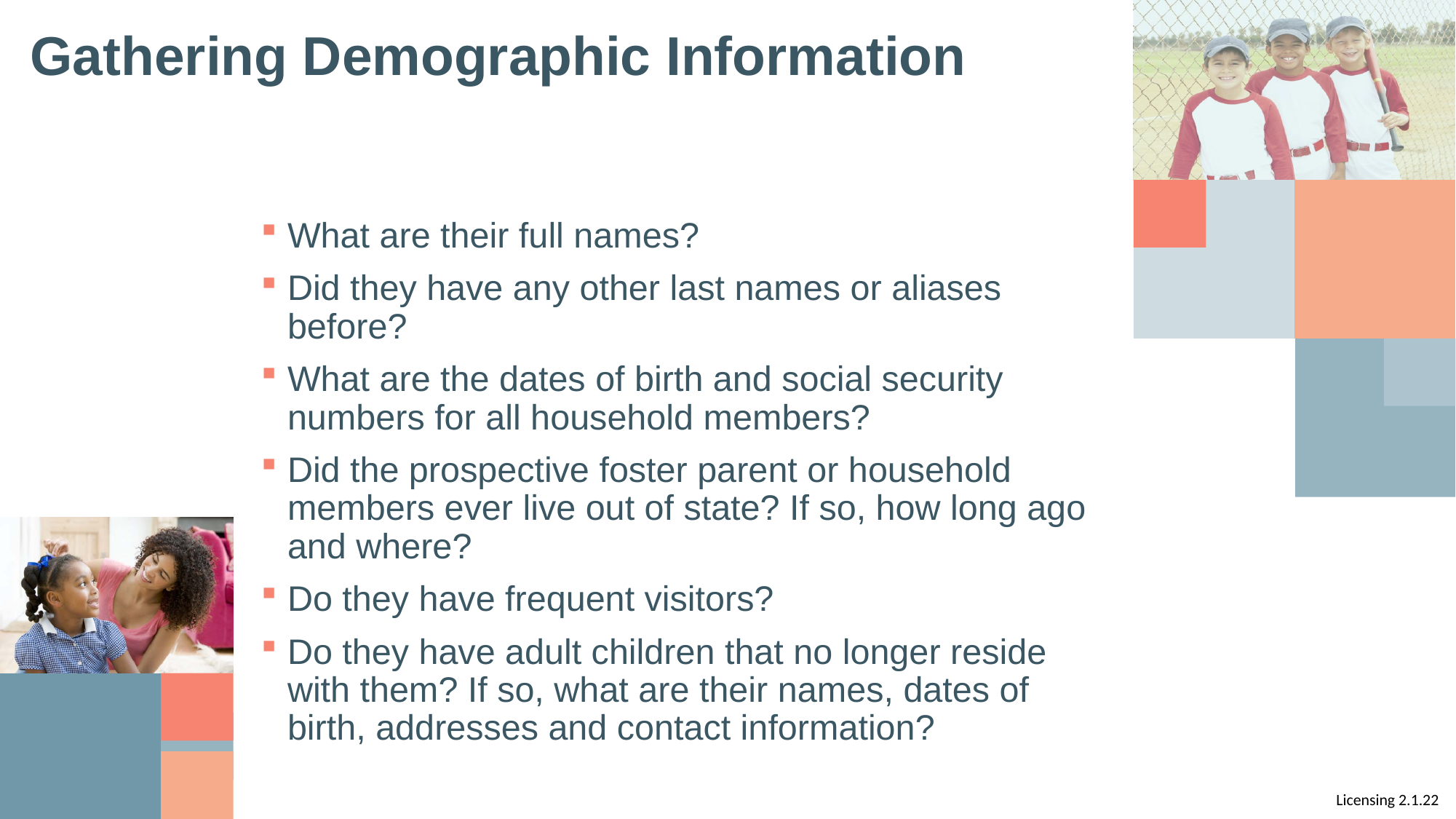

# Gathering Demographic Information
What are their full names?
Did they have any other last names or aliases before?
What are the dates of birth and social security numbers for all household members?
Did the prospective foster parent or household members ever live out of state? If so, how long ago and where?
Do they have frequent visitors?
Do they have adult children that no longer reside with them? If so, what are their names, dates of birth, addresses and contact information?
Licensing 2.1.22